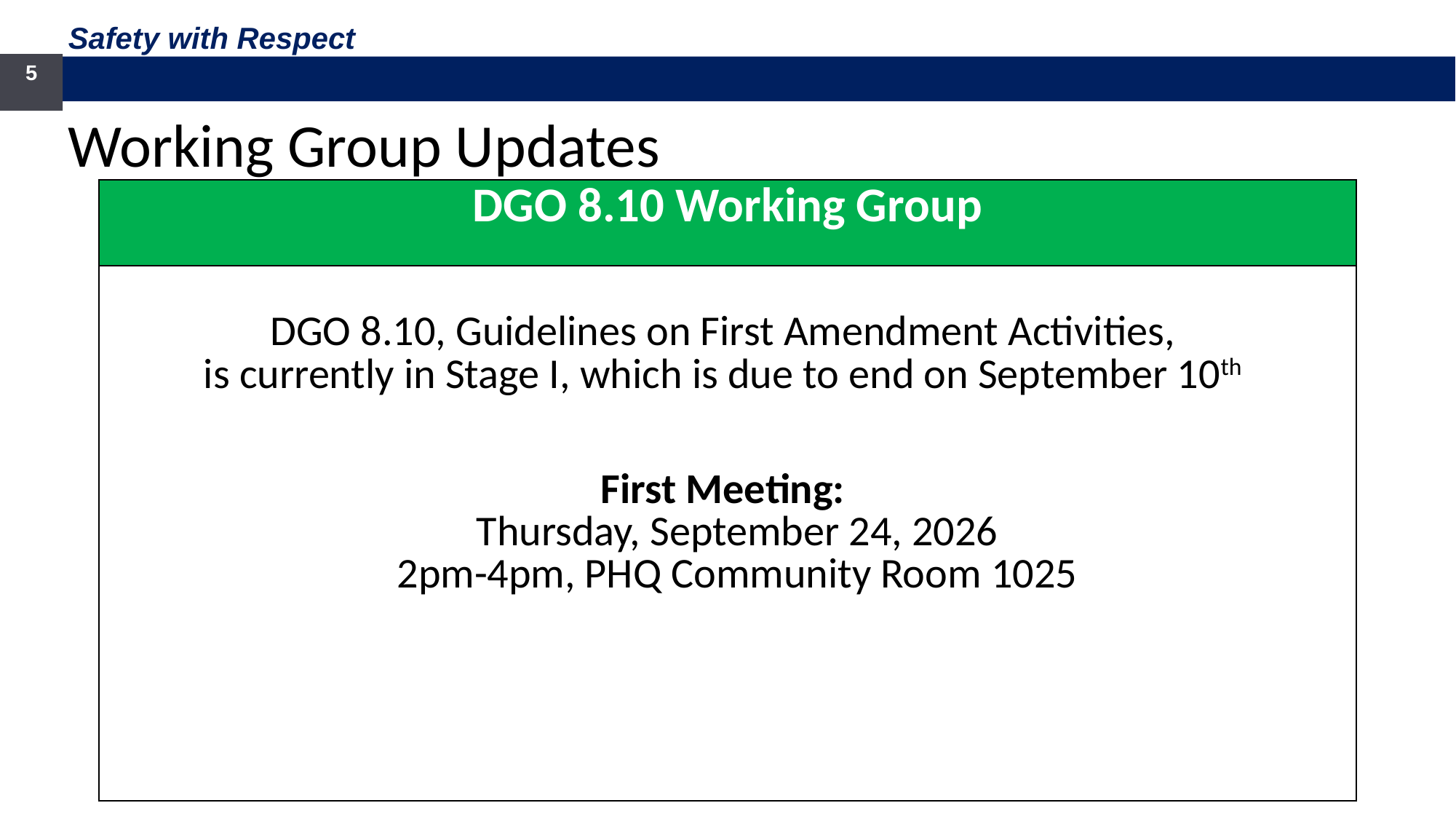

Safety with Respect
5

Working Group Updates
| DGO 8.10 Working Group |
| --- |
| DGO 8.10, Guidelines on First Amendment Activities, is currently in Stage I, which is due to end on September 10th First Meeting: Thursday, September 24, 2026 2pm-4pm, PHQ Community Room 1025 |